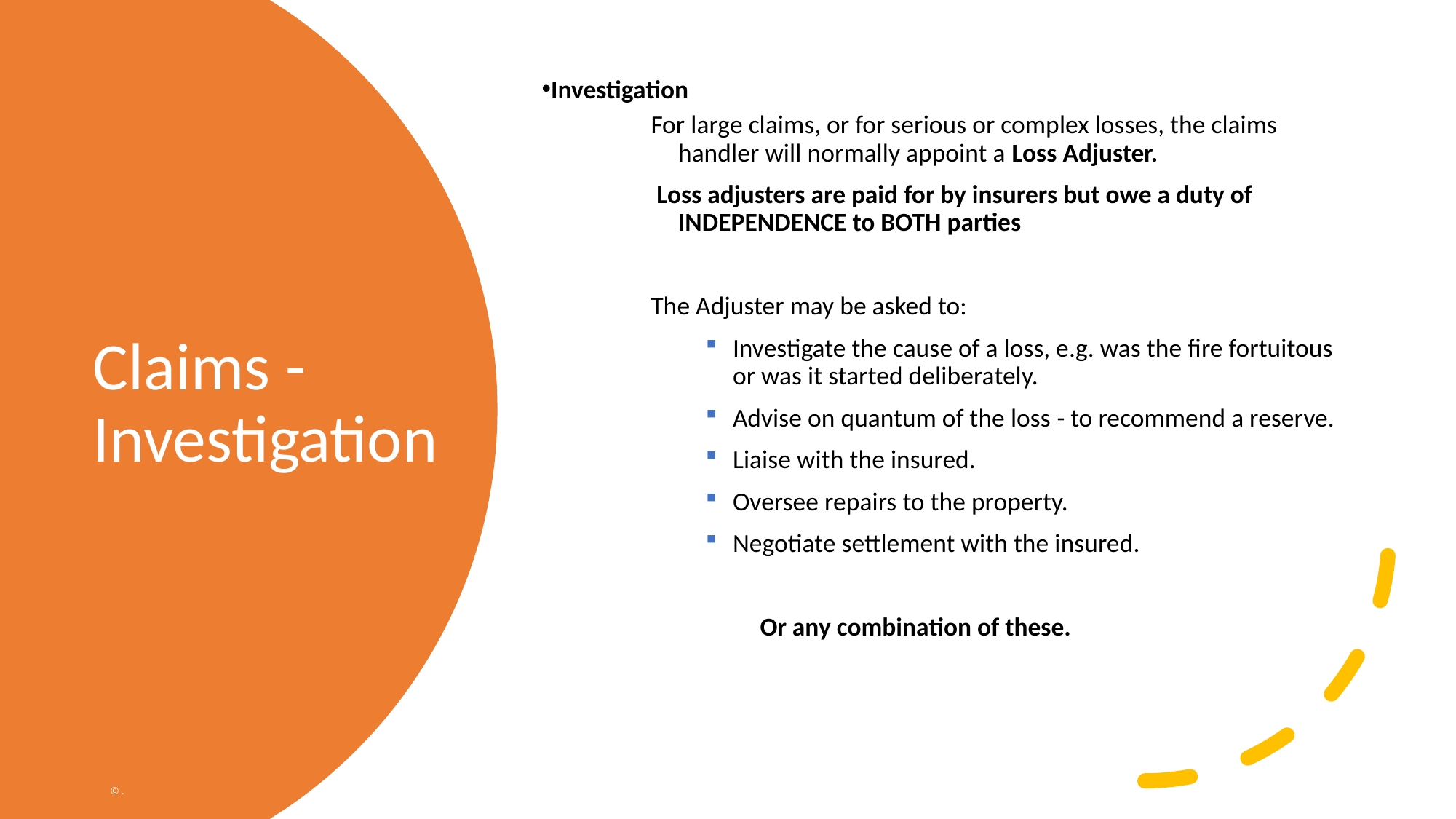

Investigation
For large claims, or for serious or complex losses, the claims handler will normally appoint a Loss Adjuster.
 Loss adjusters are paid for by insurers but owe a duty of  INDEPENDENCE to BOTH parties

The Adjuster may be asked to:
Investigate the cause of a loss, e.g. was the fire fortuitous or was it started deliberately.
Advise on quantum of the loss - to recommend a reserve.
Liaise with the insured.
Oversee repairs to the property.
Negotiate settlement with the insured.

Or any combination of these.

# Claims - Investigation

© .